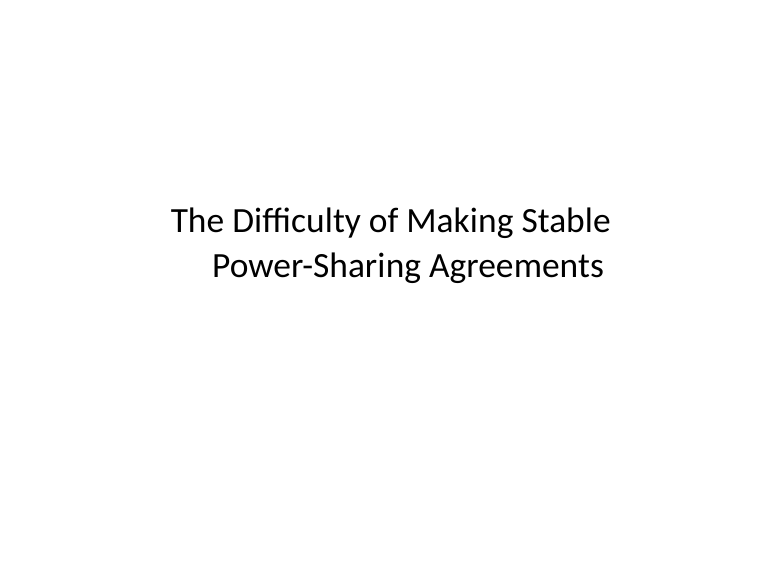

The Difficulty of Making Stable Power-Sharing Agreements